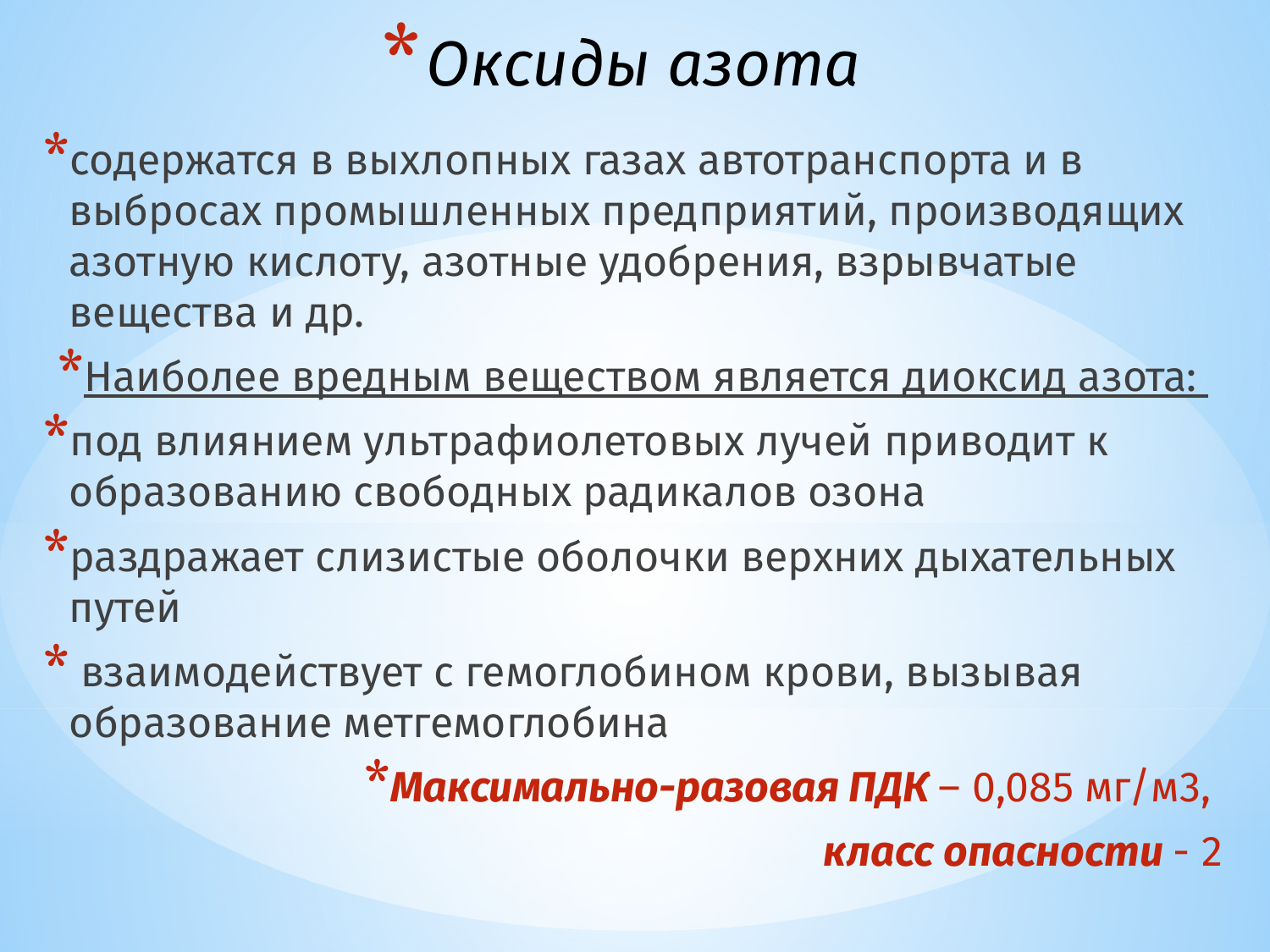

# Оксиды азота
содержатся в выхлопных газах автотранспорта и в выбросах промышленных предприятий, производящих азотную кислоту, азотные удобрения, взрывчатые вещества и др.
Наиболее вредным веществом является диоксид азота:
под влиянием ультрафиолетовых лучей приводит к образованию свободных радикалов озона
раздражает слизистые оболочки верхних дыхательных путей
 взаимодействует с гемоглобином крови, вызывая образование метгемоглобина
Максимально-разовая ПДК – 0,085 мг/м3,
класс опасности - 2